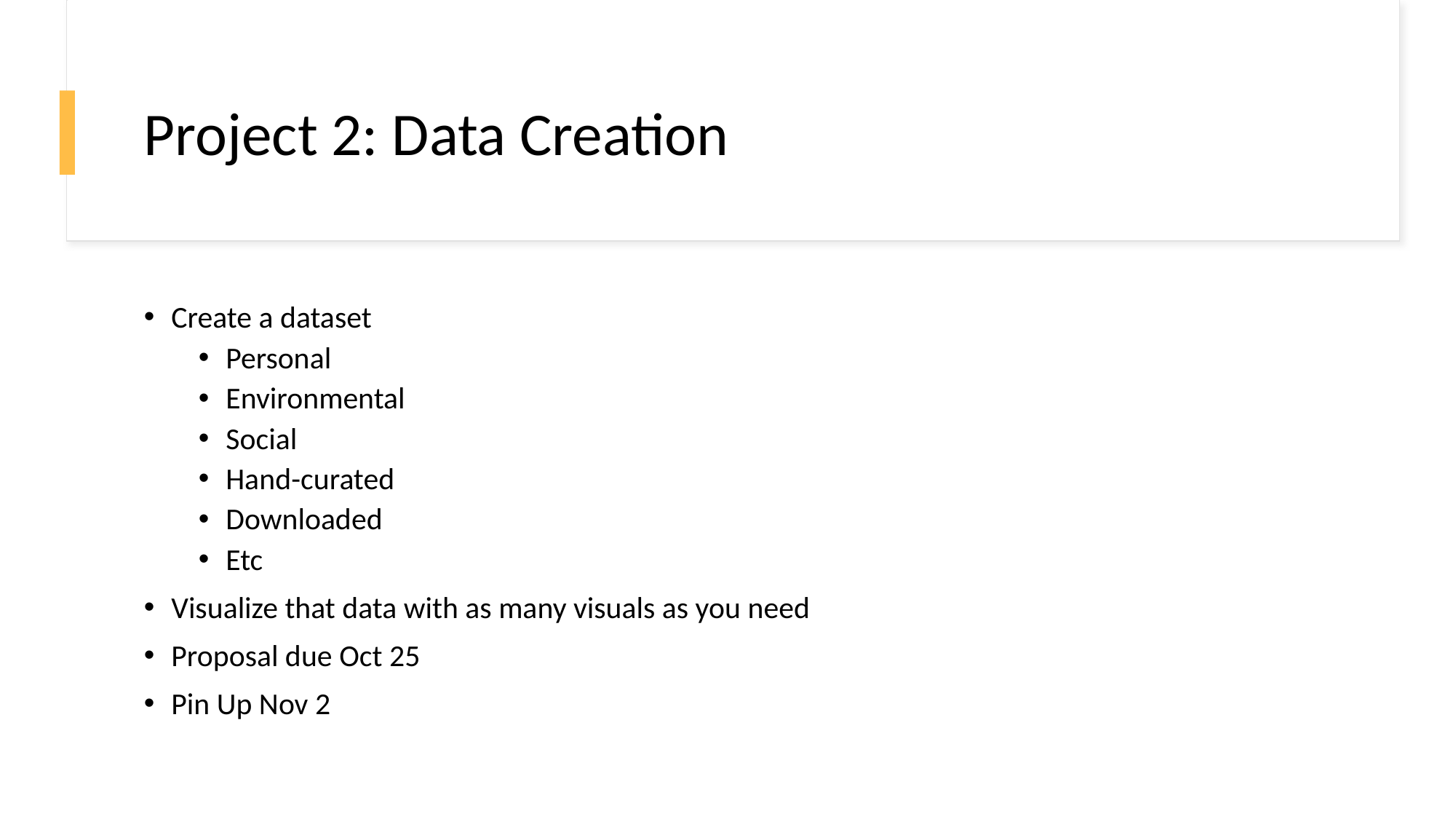

# Project 2: Data Creation

Create a dataset
Personal
Environmental
Social
Hand-curated
Downloaded
Etc
Visualize that data with as many visuals as you need
Proposal due Oct 25
Pin Up Nov 2